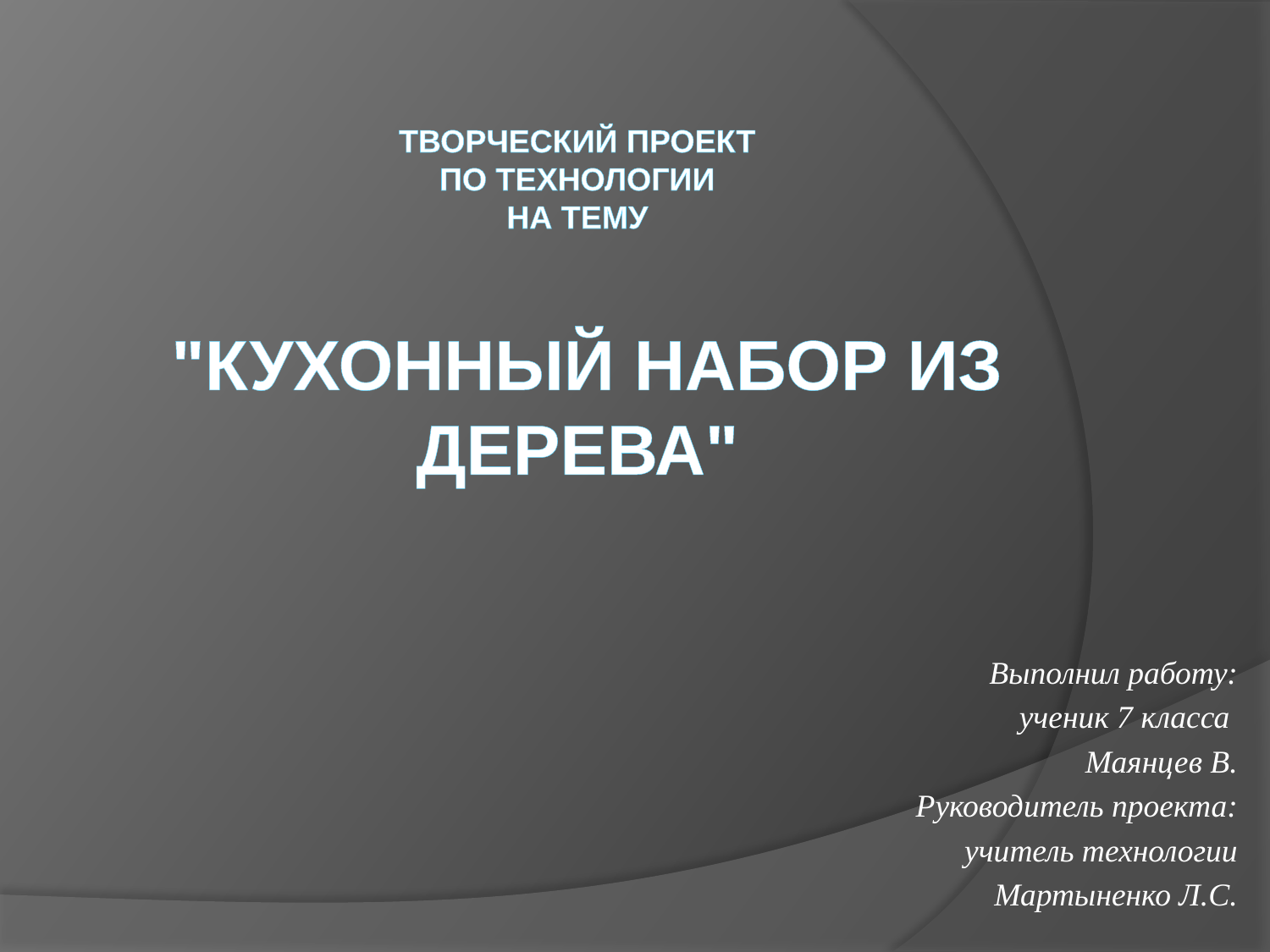

# Творческий проект по технологии на тему "Кухонный набор из дерева" ⁠

Выполнил работу:
ученик 7 класса
Маянцев В.
Руководитель проекта:
учитель технологии
Мартыненко Л.С.